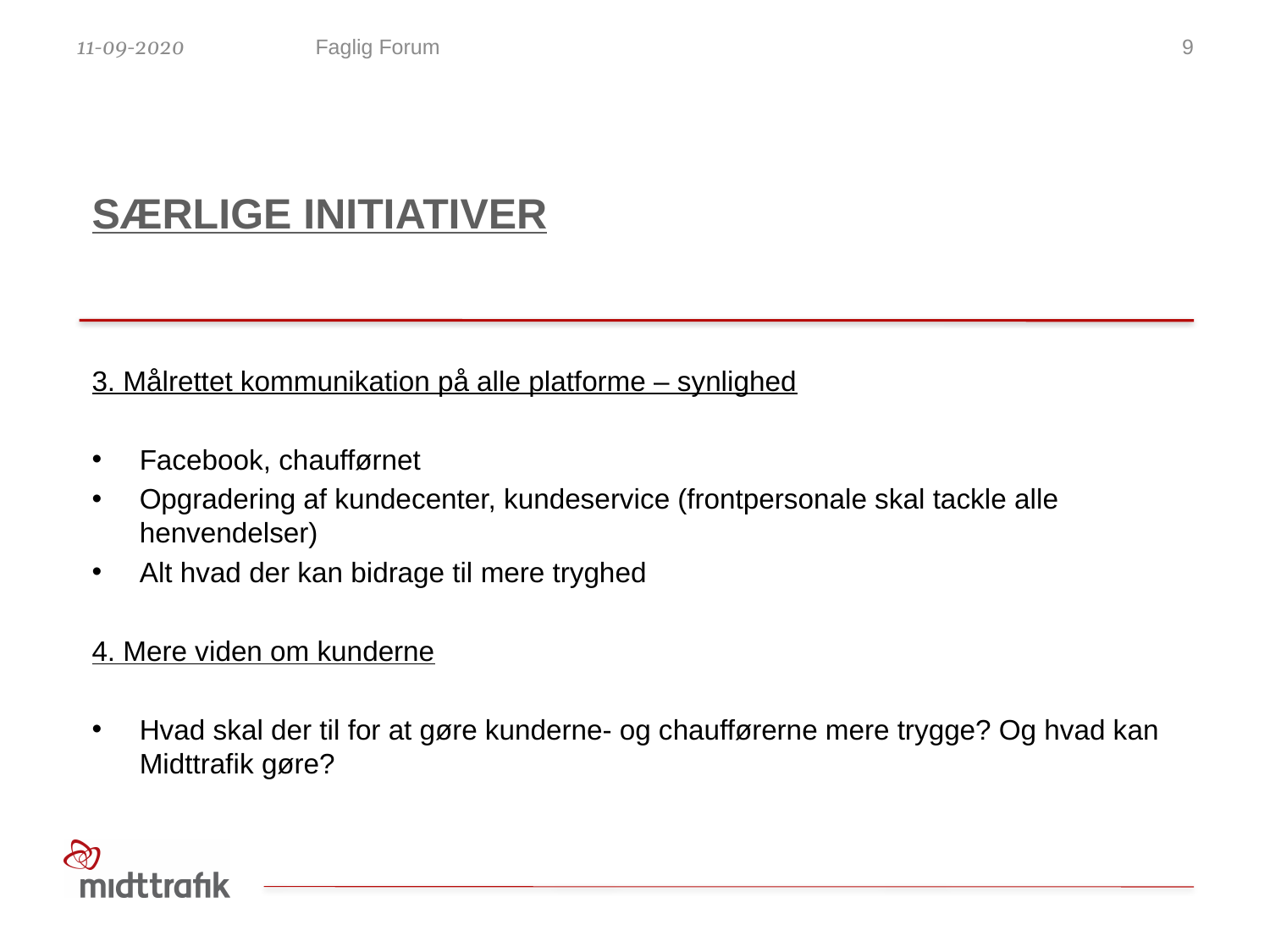

11-09-2020
Faglig Forum
9
# Særlige initiativer
3. Målrettet kommunikation på alle platforme – synlighed

Facebook, chaufførnet
Opgradering af kundecenter, kundeservice (frontpersonale skal tackle alle henvendelser)
Alt hvad der kan bidrage til mere tryghed

4. Mere viden om kunderne

Hvad skal der til for at gøre kunderne- og chaufførerne mere trygge? Og hvad kan Midttrafik gøre?